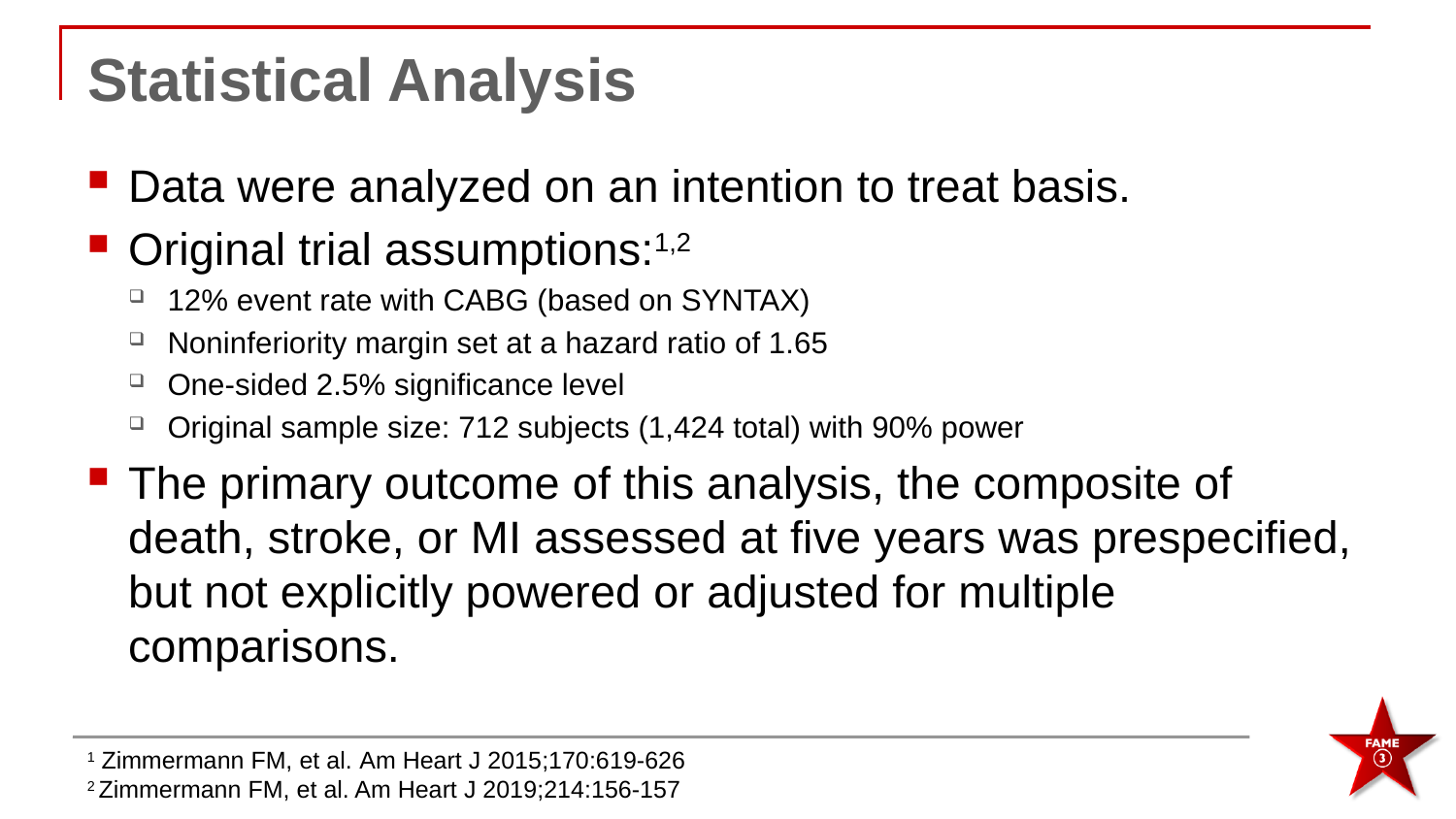

# Statistical Analysis
Data were analyzed on an intention to treat basis.
Original trial assumptions:1,2
12% event rate with CABG (based on SYNTAX)
Noninferiority margin set at a hazard ratio of 1.65
One-sided 2.5% significance level
Original sample size: 712 subjects (1,424 total) with 90% power
The primary outcome of this analysis, the composite of death, stroke, or MI assessed at five years was prespecified, but not explicitly powered or adjusted for multiple comparisons.
1 Zimmermann FM, et al. Am Heart J 2015;170:619-626
2 Zimmermann FM, et al. Am Heart J 2019;214:156-157